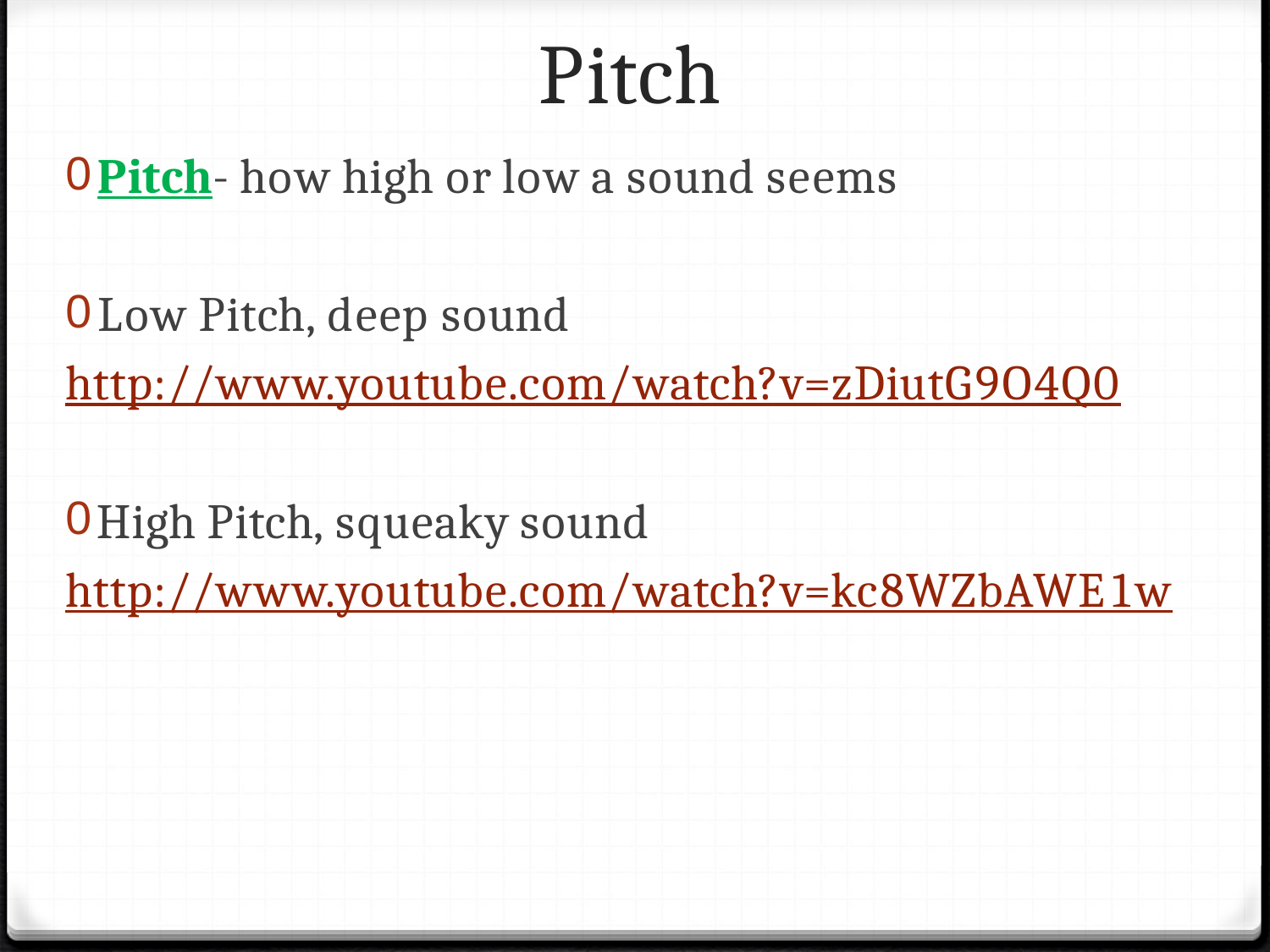

# Pitch
Pitch- how high or low a sound seems

Low Pitch, deep sound
http://www.youtube.com/watch?v=zDiutG9O4Q0

High Pitch, squeaky sound
http://www.youtube.com/watch?v=kc8WZbAWE1w